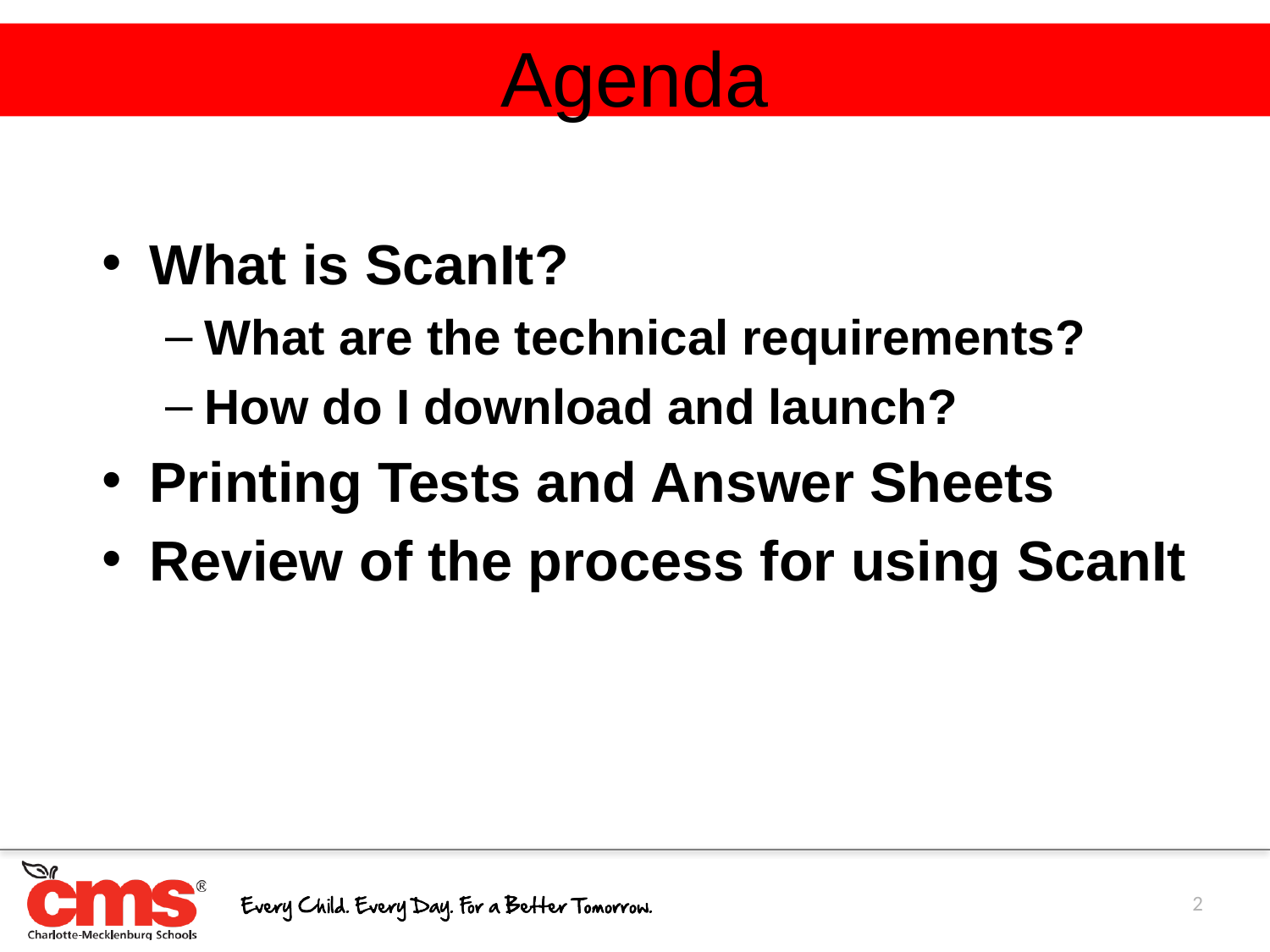

Agenda

What is ScanIt?
What are the technical requirements?
How do I download and launch?
Printing Tests and Answer Sheets
Review of the process for using ScanIt

2